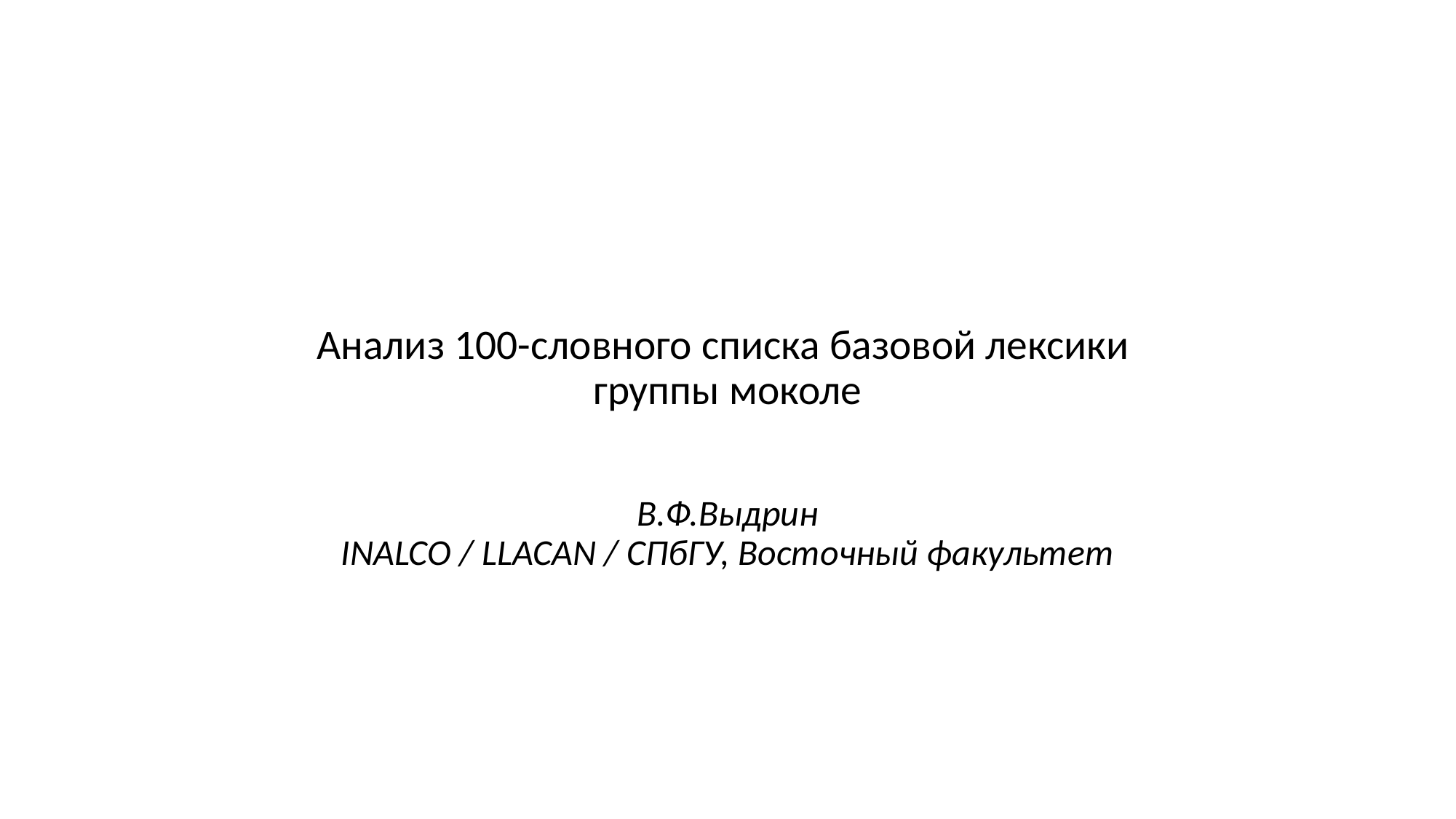

# Анализ 100-словного списка базовой лексики группы моколе

В.Ф.Выдрин
INALCO / LLACAN / СПбГУ, Восточный факультет